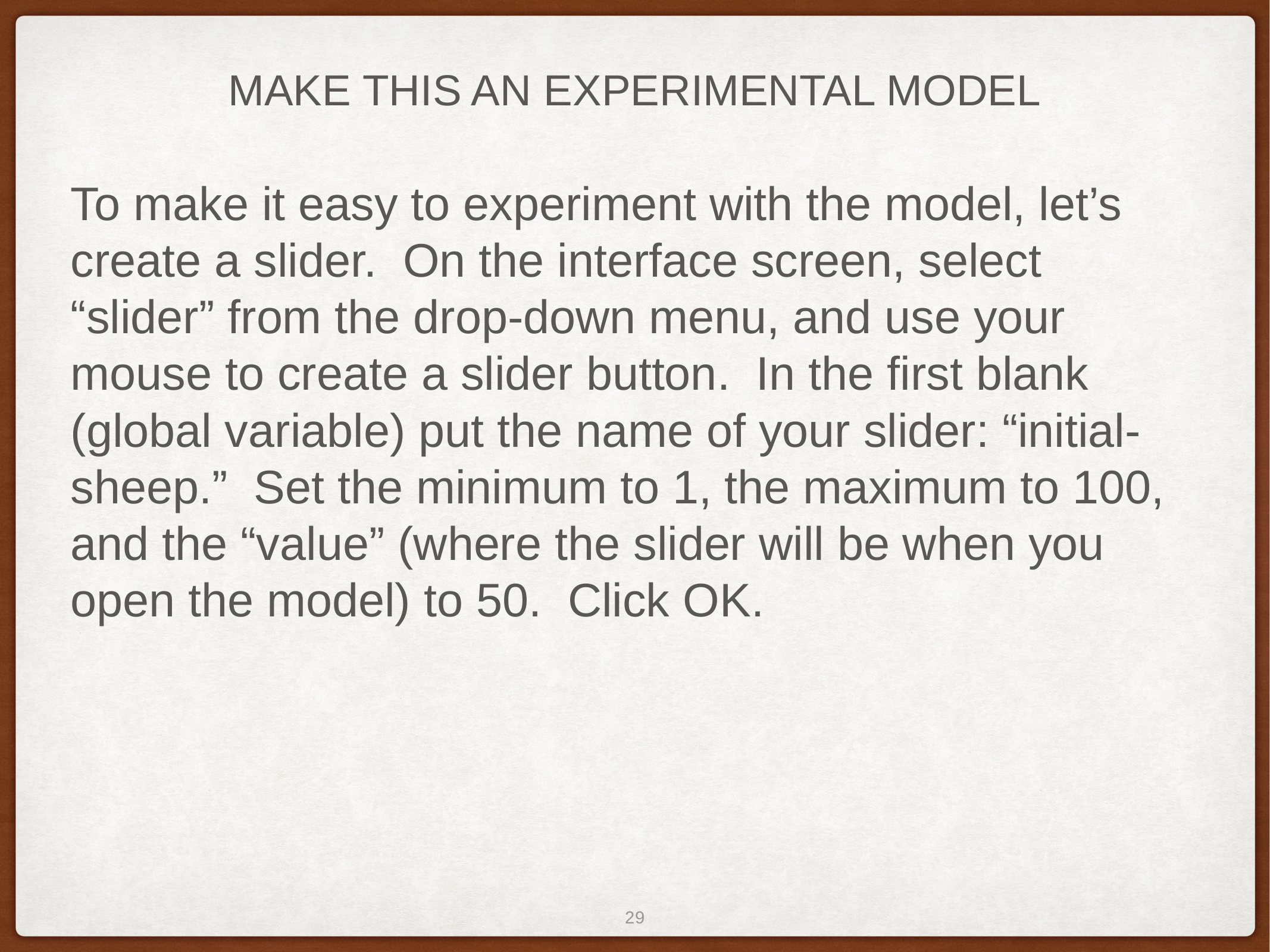

# MAKE THIS AN EXPERIMENTAL MODEL
To make it easy to experiment with the model, let’s create a slider.  On the interface screen, select “slider” from the drop-down menu, and use your mouse to create a slider button.  In the first blank (global variable) put the name of your slider: “initial-sheep.”  Set the minimum to 1, the maximum to 100, and the “value” (where the slider will be when you open the model) to 50.  Click OK.
29